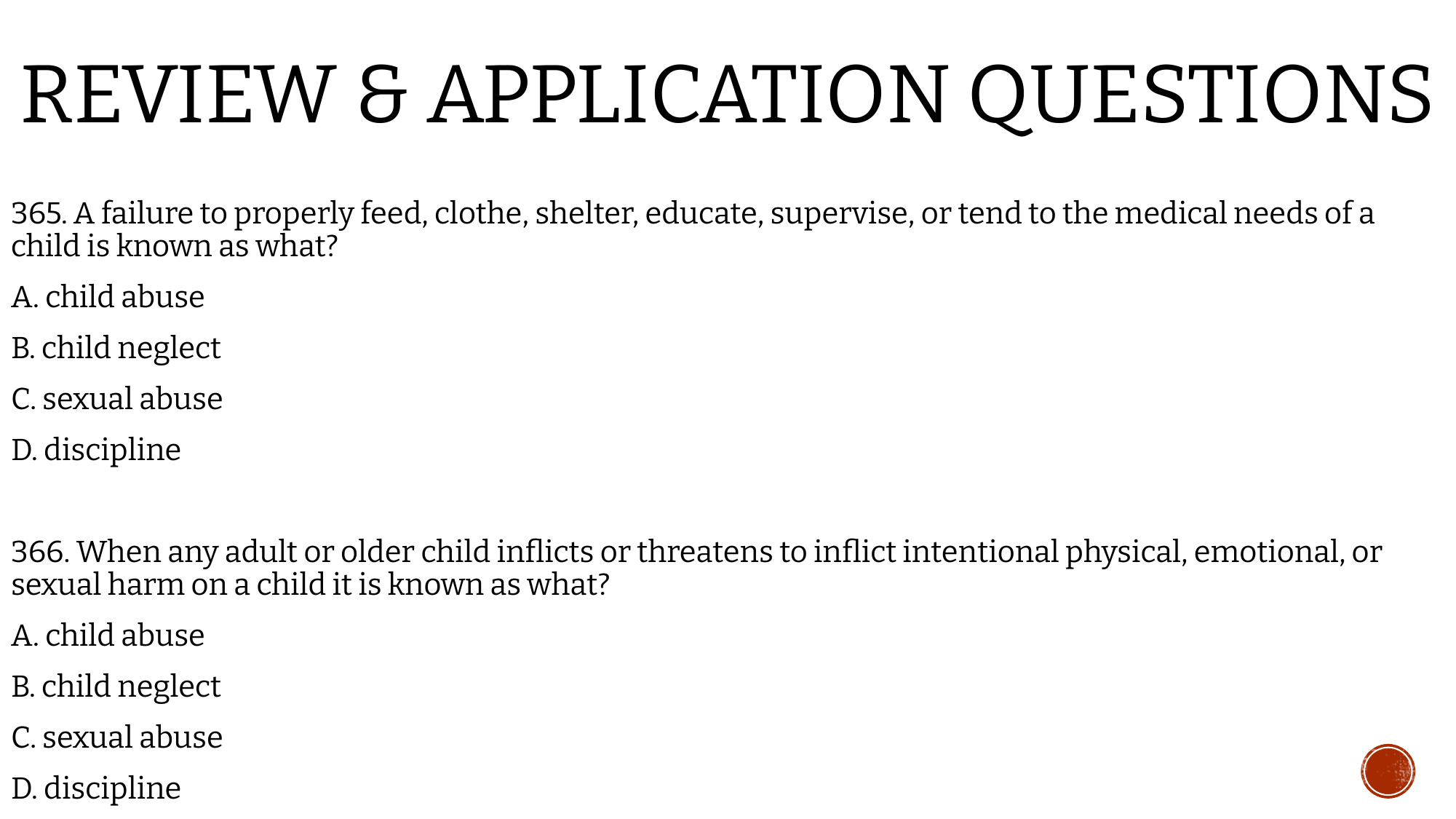

# Review & Application Questions
365. A failure to properly feed, clothe, shelter, educate, supervise, or tend to the medical needs of a child is known as what?
A. child abuse
B. child neglect
C. sexual abuse
D. discipline

366. When any adult or older child inflicts or threatens to inflict intentional physical, emotional, or sexual harm on a child it is known as what?
A. child abuse
B. child neglect
C. sexual abuse
D. discipline